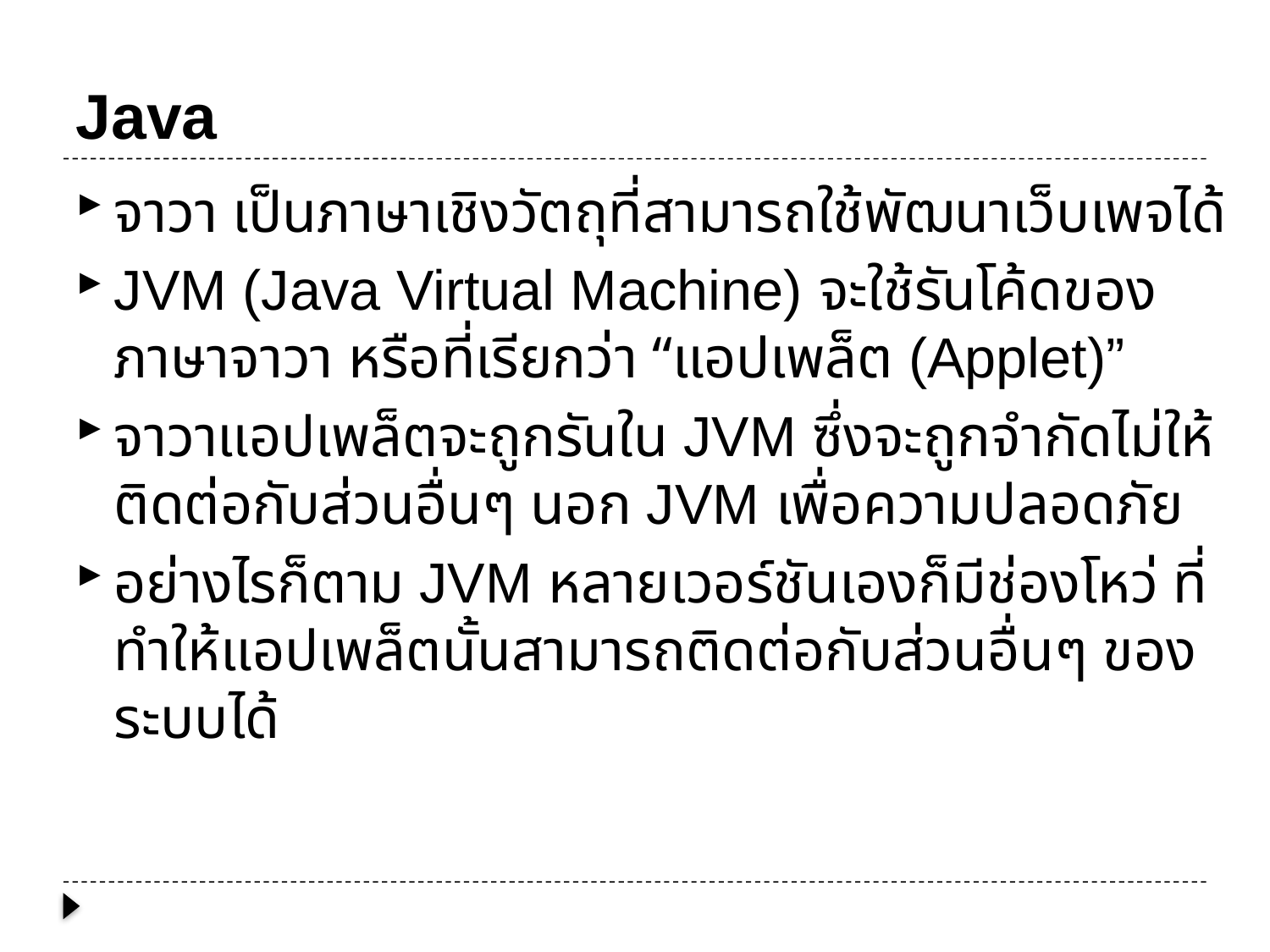

# Java
จาวา เป็นภาษาเชิงวัตถุที่สามารถใช้พัฒนาเว็บเพจได้
JVM (Java Virtual Machine) จะใช้รันโค้ดของภาษาจาวา หรือที่เรียกว่า “แอปเพล็ต (Applet)”
จาวาแอปเพล็ตจะถูกรันใน JVM ซึ่งจะถูกจำกัดไม่ให้ติดต่อกับส่วนอื่นๆ นอก JVM เพื่อความปลอดภัย
อย่างไรก็ตาม JVM หลายเวอร์ชันเองก็มีช่องโหว่ ที่ทำให้แอปเพล็ตนั้นสามารถติดต่อกับส่วนอื่นๆ ของระบบได้